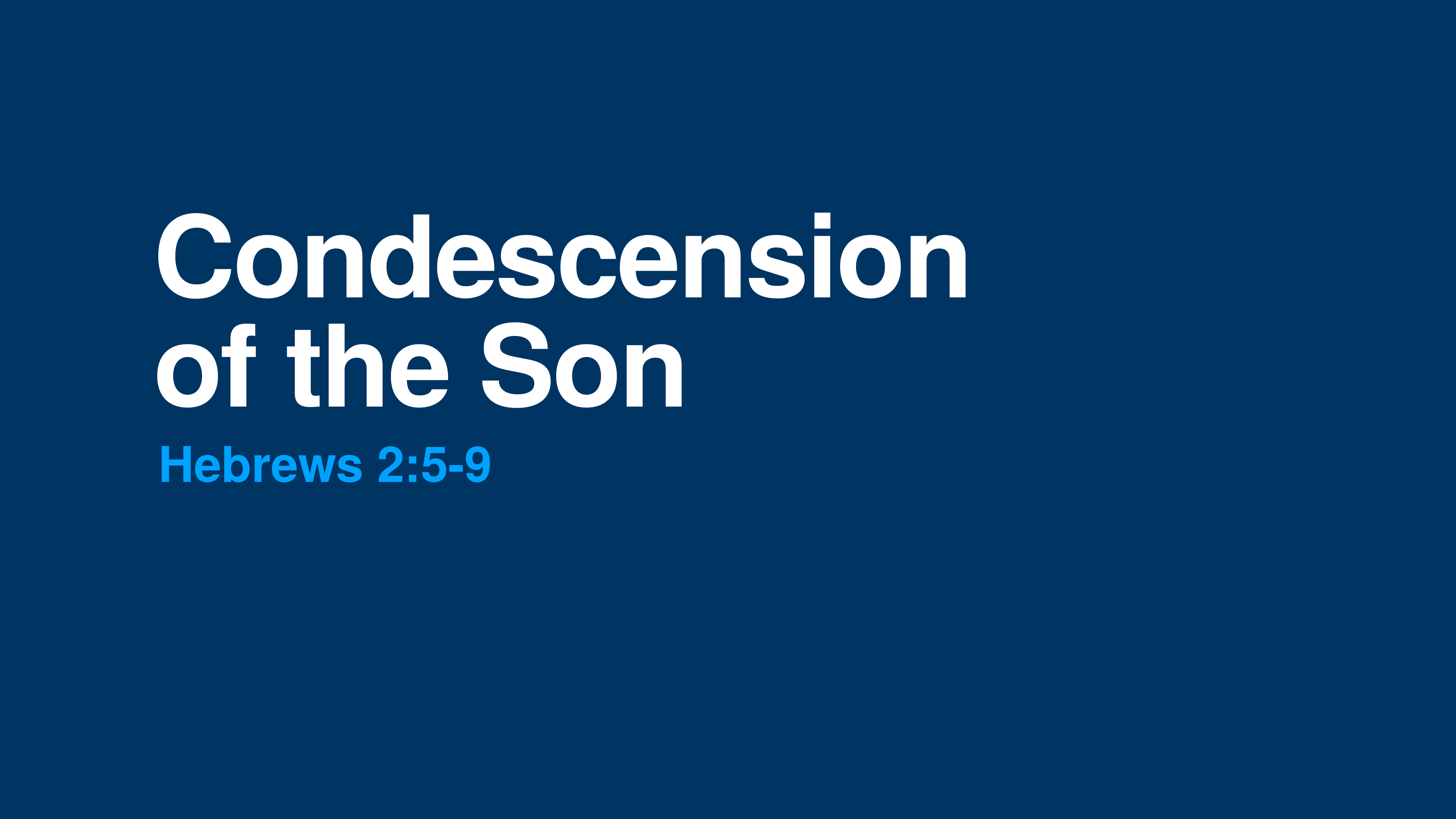

# Condescension
of the Son
Hebrews 2:5-9